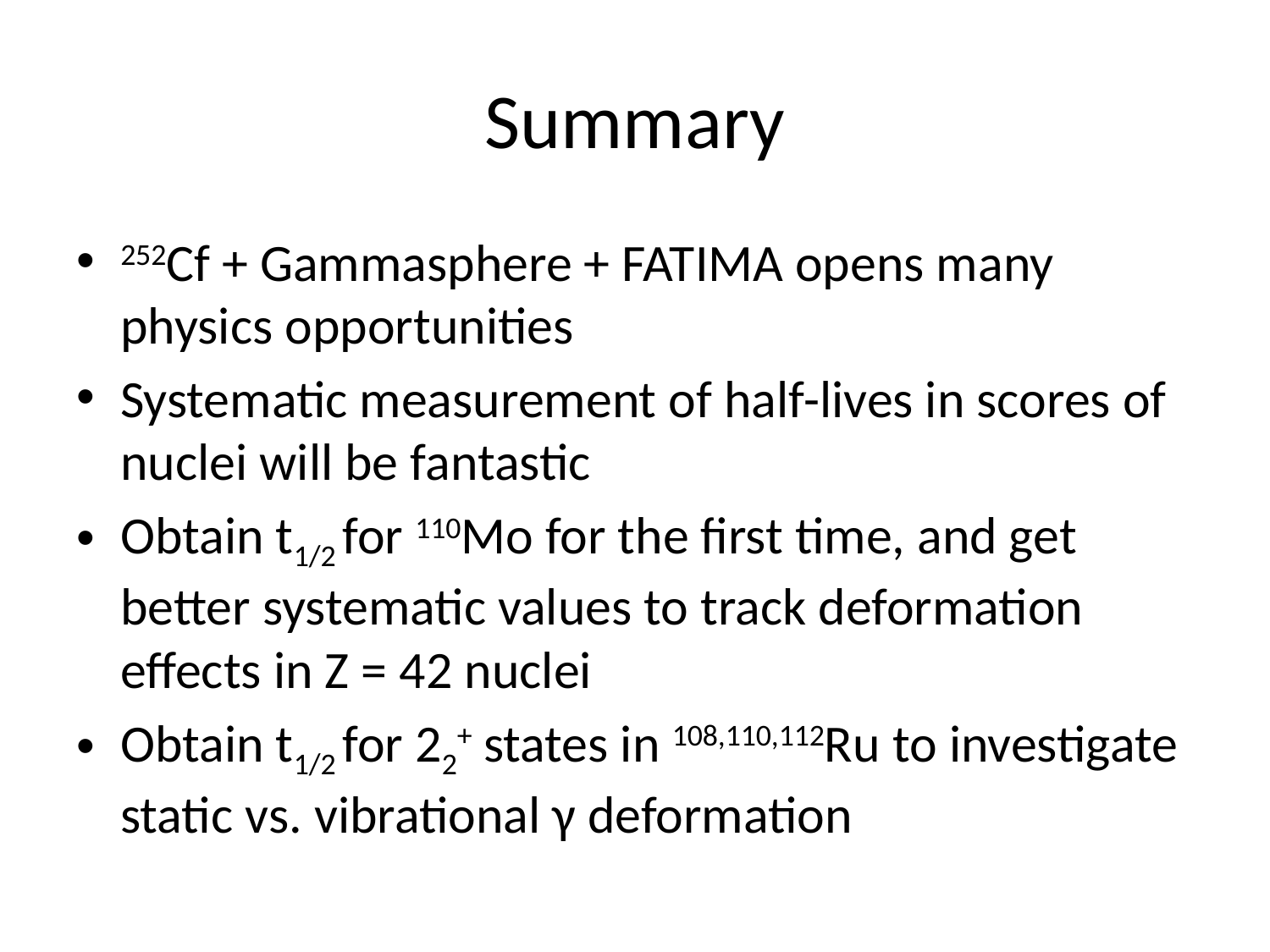

# Summary
252Cf + Gammasphere + FATIMA opens many physics opportunities
Systematic measurement of half-lives in scores of nuclei will be fantastic
Obtain t1/2 for 110Mo for the first time, and get better systematic values to track deformation effects in Z = 42 nuclei
Obtain t1/2 for 22+ states in 108,110,112Ru to investigate static vs. vibrational γ deformation